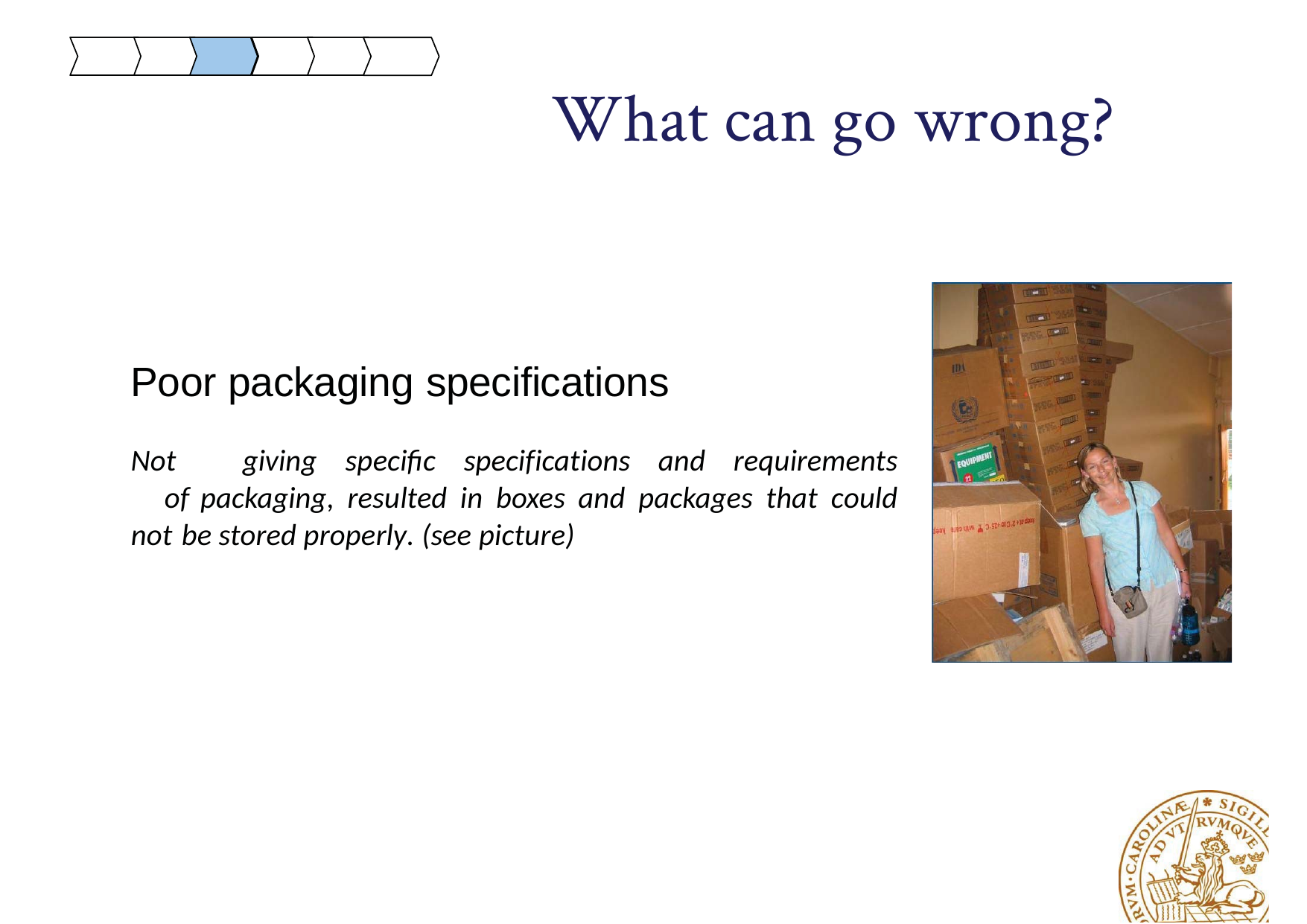

# What can go wrong?

Poor packaging specifications
Not	giving    specific    specifications    and    requirements    of packaging, resulted in boxes and packages that could not be stored properly. (see picture)